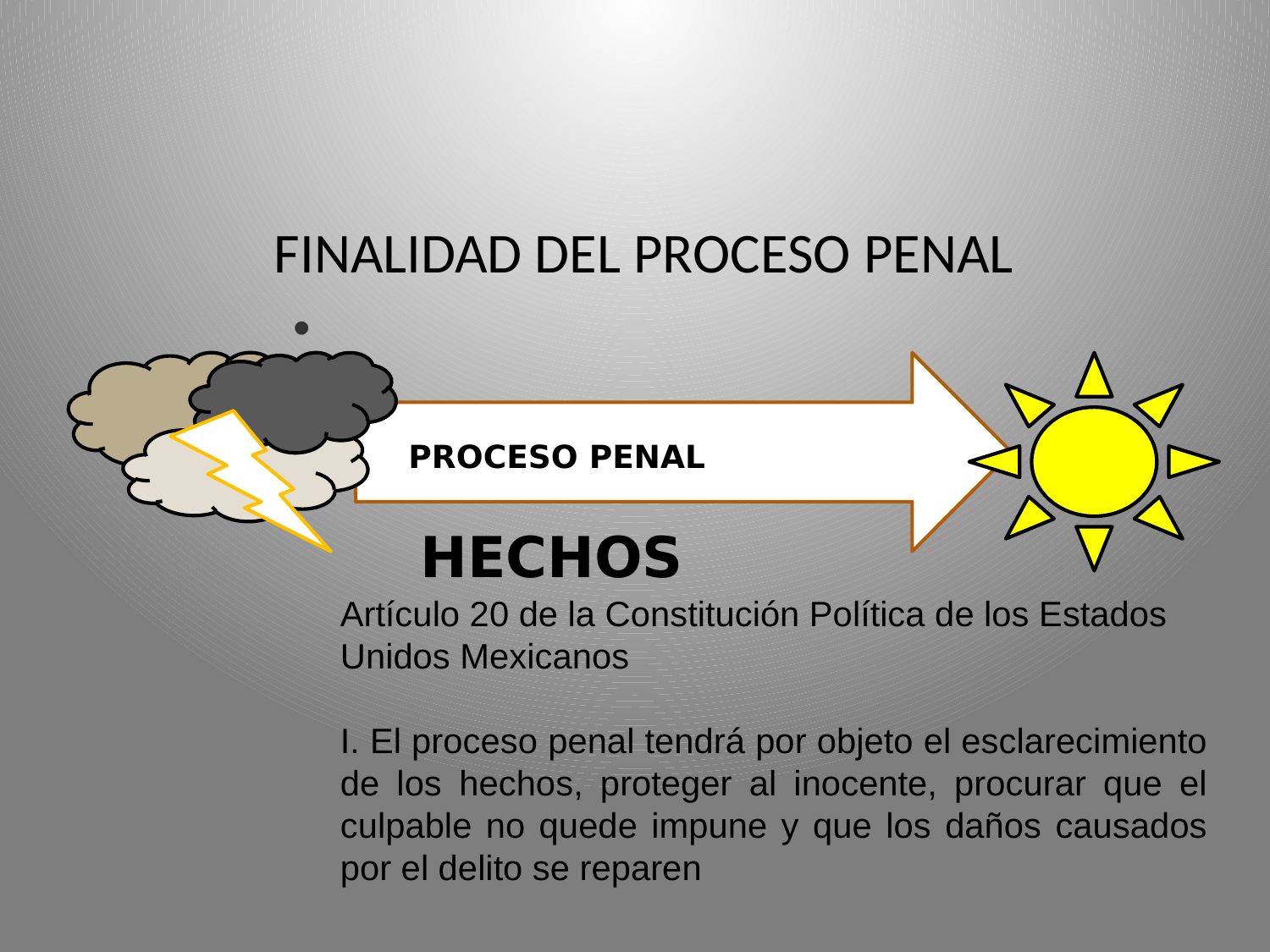

# FINALIDAD DEL PROCESO PENAL

PROCESO PENAL
HECHOS
Artículo 20 de la Constitución Política de los Estados Unidos Mexicanos

I. El proceso penal tendrá por objeto el esclarecimiento de los hechos, proteger al inocente, procurar que el culpable no quede impune y que los daños causados por el delito se reparen